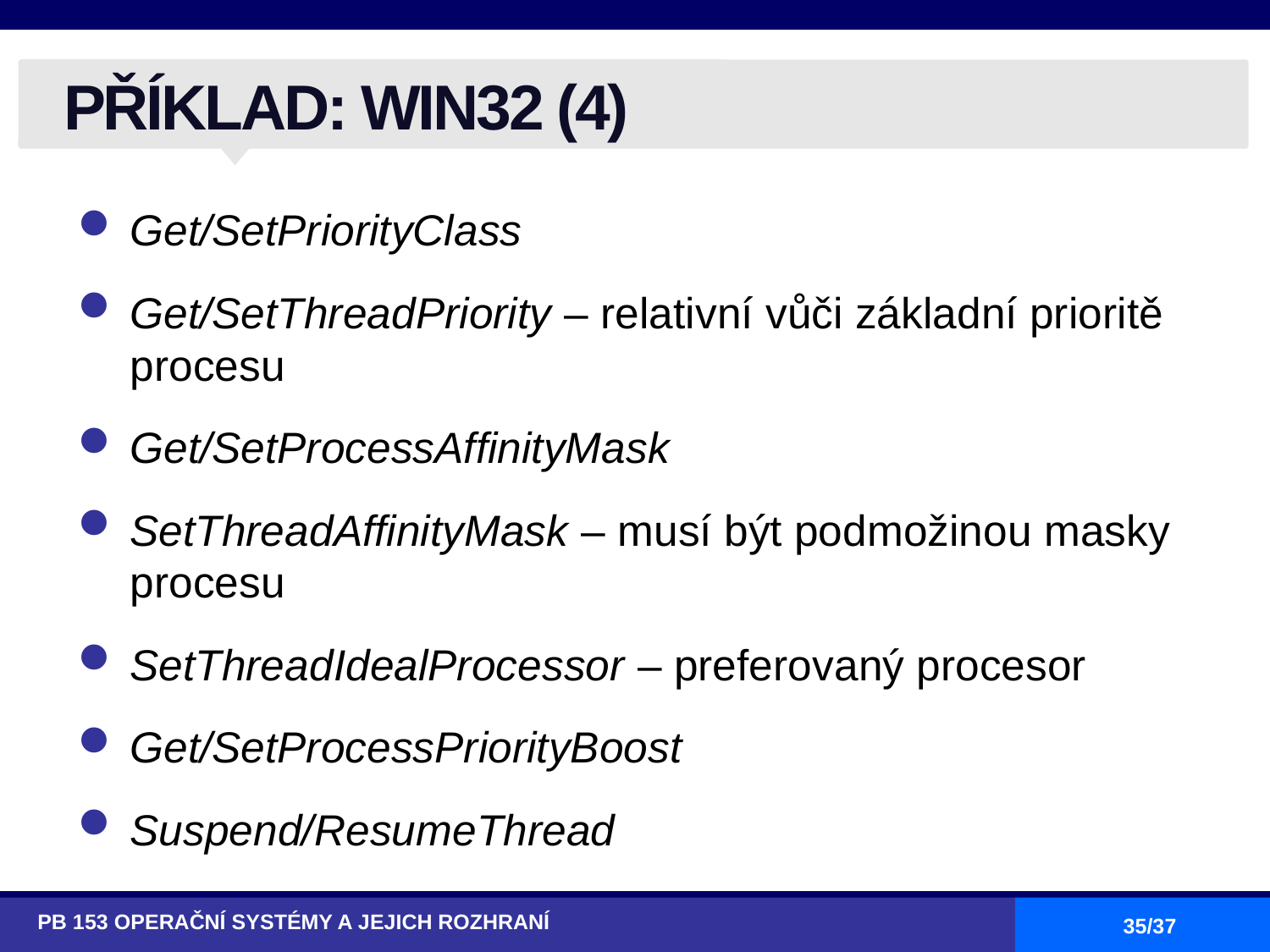

# PŘÍKLAD: WIN32 (4)
Get/SetPriorityClass
Get/SetThreadPriority – relativní vůči základní prioritě procesu
Get/SetProcessAffinityMask
SetThreadAffinityMask – musí být podmožinou masky procesu
SetThreadIdealProcessor – preferovaný procesor
Get/SetProcessPriorityBoost
Suspend/ResumeThread
PB 153 OPERAČNÍ SYSTÉMY A JEJICH ROZHRANÍ